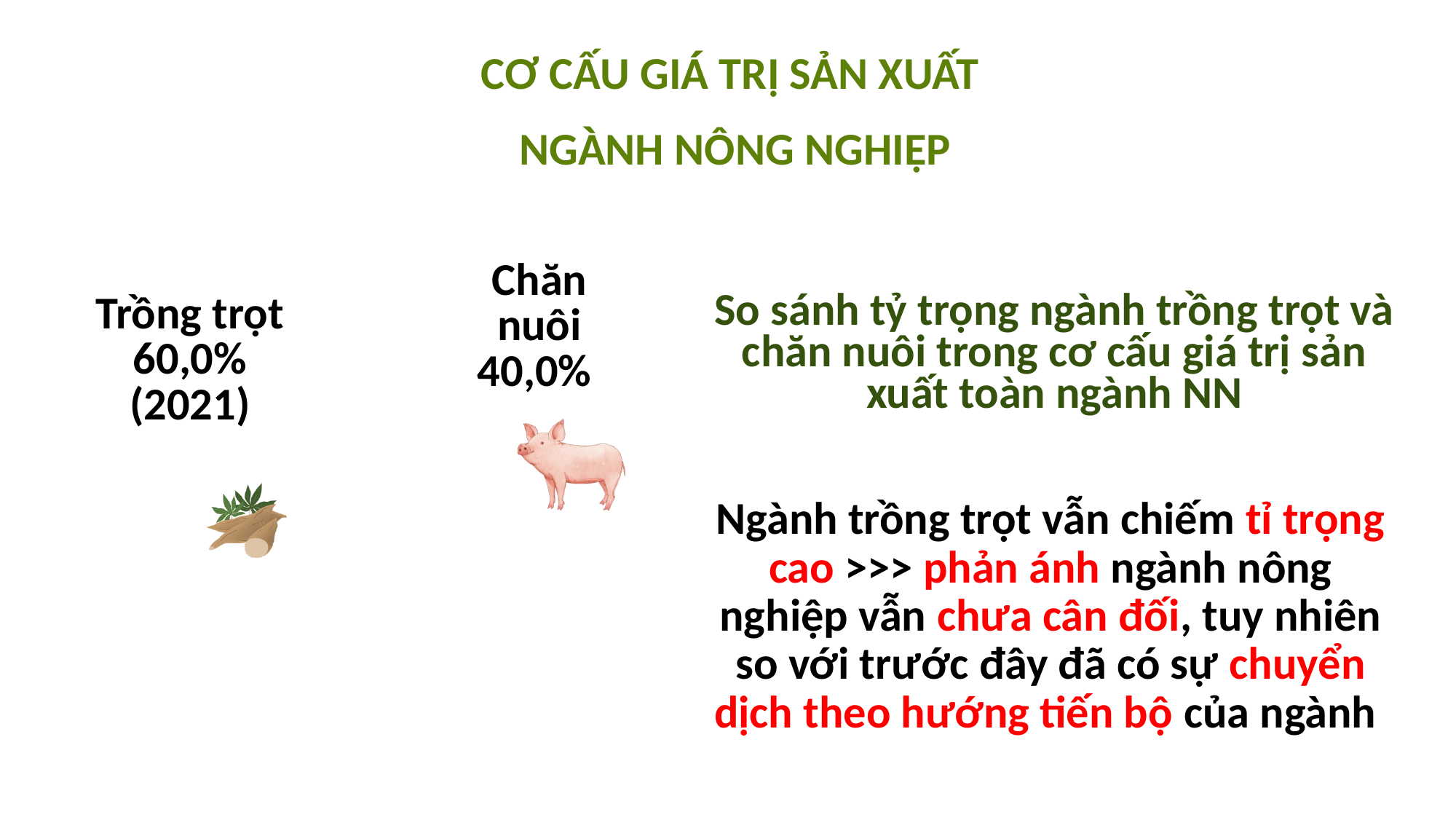

CƠ CẤU GIÁ TRỊ SẢN XUẤT
NGÀNH NÔNG NGHIỆP

Chăn nuôi
40,0%
Trồng trọt
60,0%
(2021)

So sánh tỷ trọng ngành trồng trọt và chăn nuôi trong cơ cấu giá trị sản xuất toàn ngành NN

Ngành trồng trọt vẫn chiếm tỉ trọng cao >>> phản ánh ngành nông nghiệp vẫn chưa cân đối, tuy nhiên so với trước đây đã có sự chuyển dịch theo hướng tiến bộ của ngành